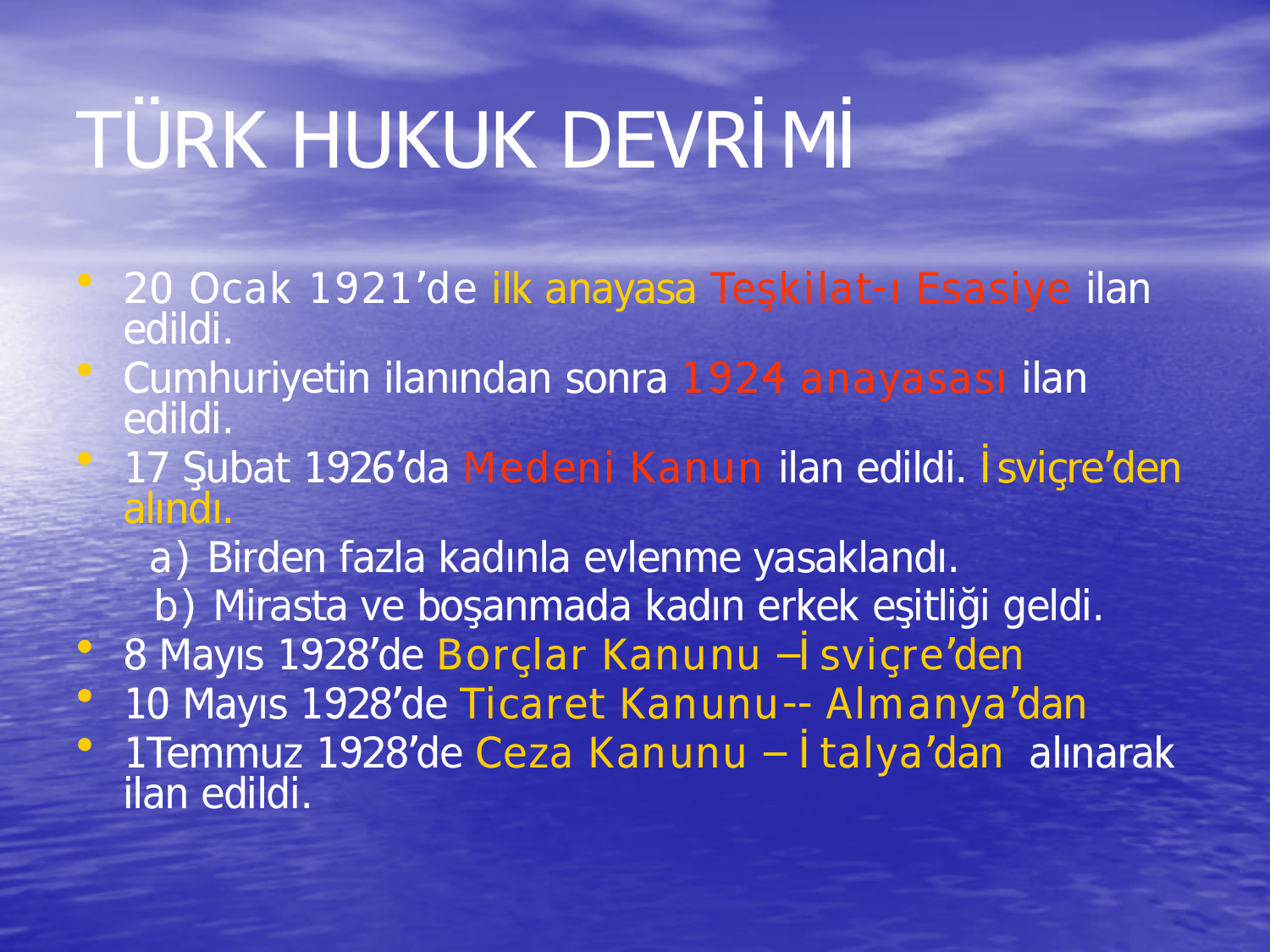

# TÜRK HUKUK DEVRİMİ
20 Ocak 1921’de ilk anayasa Teşkilat-ı Esasiye ilan edildi.
Cumhuriyetin ilanından sonra 1924 anayasası ilan edildi.
17 Şubat 1926’da Medeni Kanun ilan edildi. İsviçre’den alındı.
	  a) Birden fazla kadınla evlenme yasaklandı.
      b) Mirasta ve boşanmada kadın erkek eşitliği geldi.
8 Mayıs 1928’de Borçlar Kanunu –İsviçre’den
10 Mayıs 1928’de Ticaret Kanunu-- Almanya’dan
1Temmuz 1928’de Ceza Kanunu – İtalya’dan  alınarak  ilan edildi.